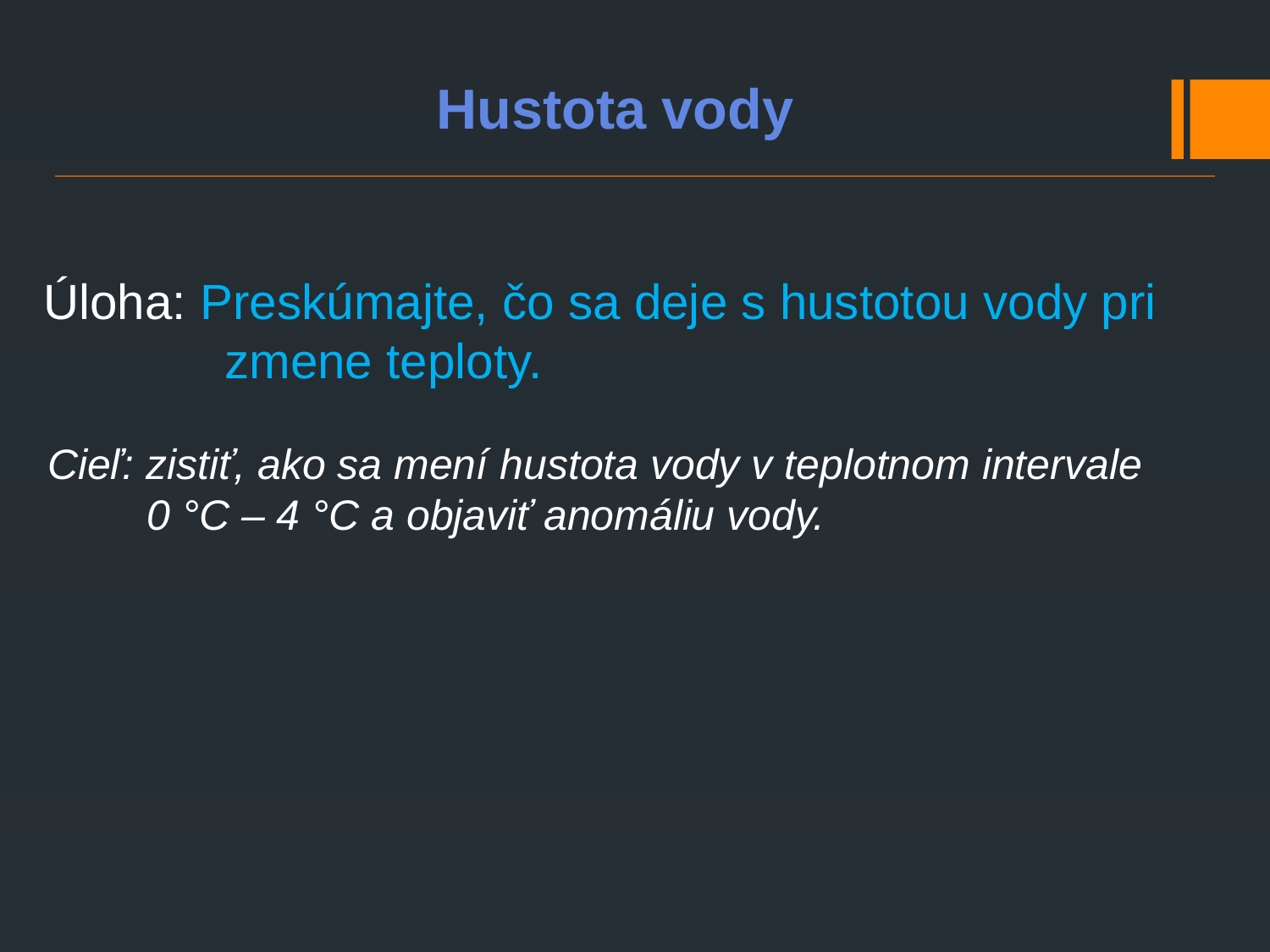

Hustota vody

Úloha: Preskúmajte, čo sa deje s hustotou vody pri zmene teploty.
Cieľ: zistiť, ako sa mení hustota vody v teplotnom intervale 0 °C – 4 °C a objaviť anomáliu vody.